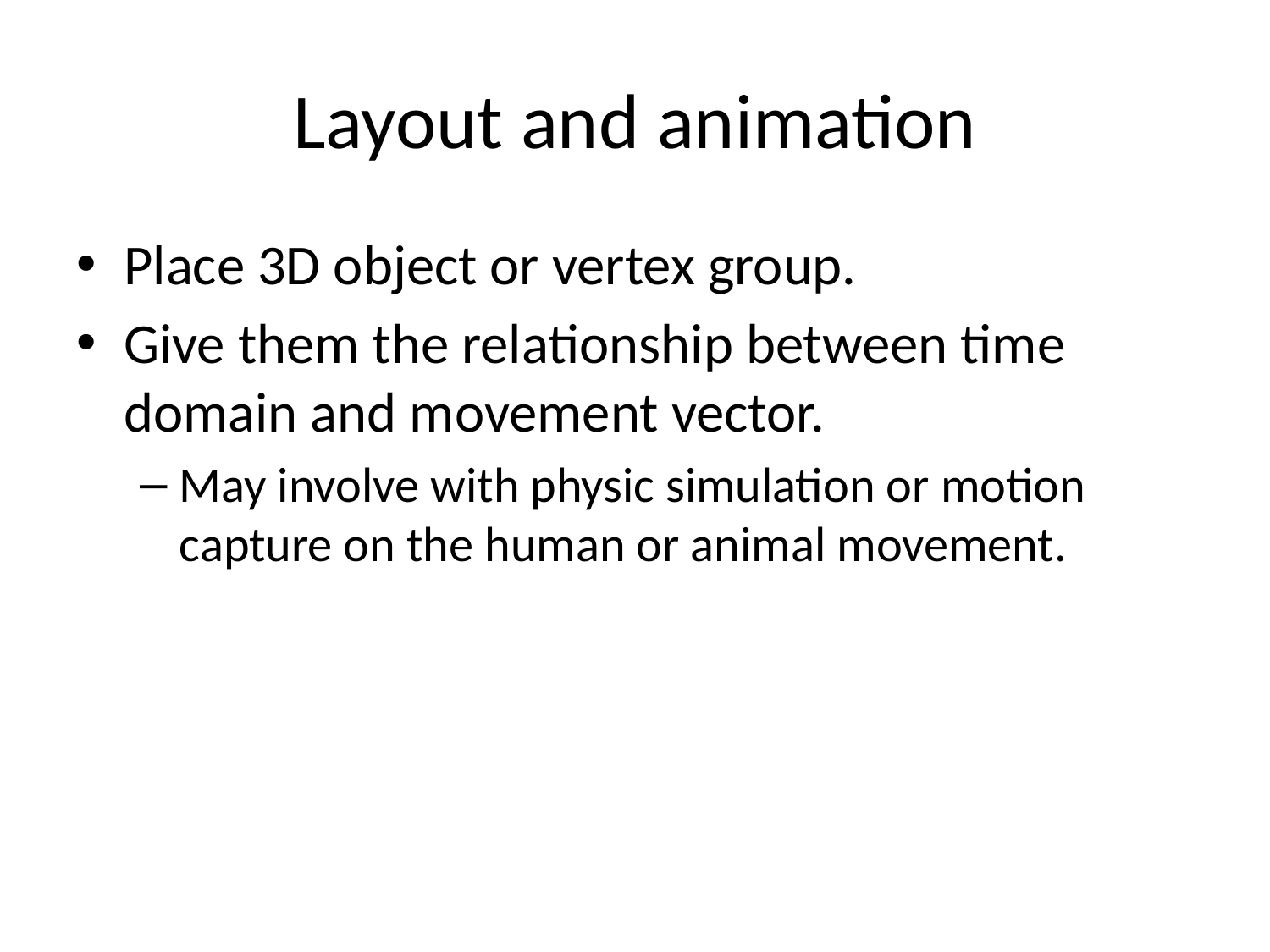

# Layout and animation
Place 3D object or vertex group.
Give them the relationship between time domain and movement vector.
May involve with physic simulation or motion capture on the human or animal movement.